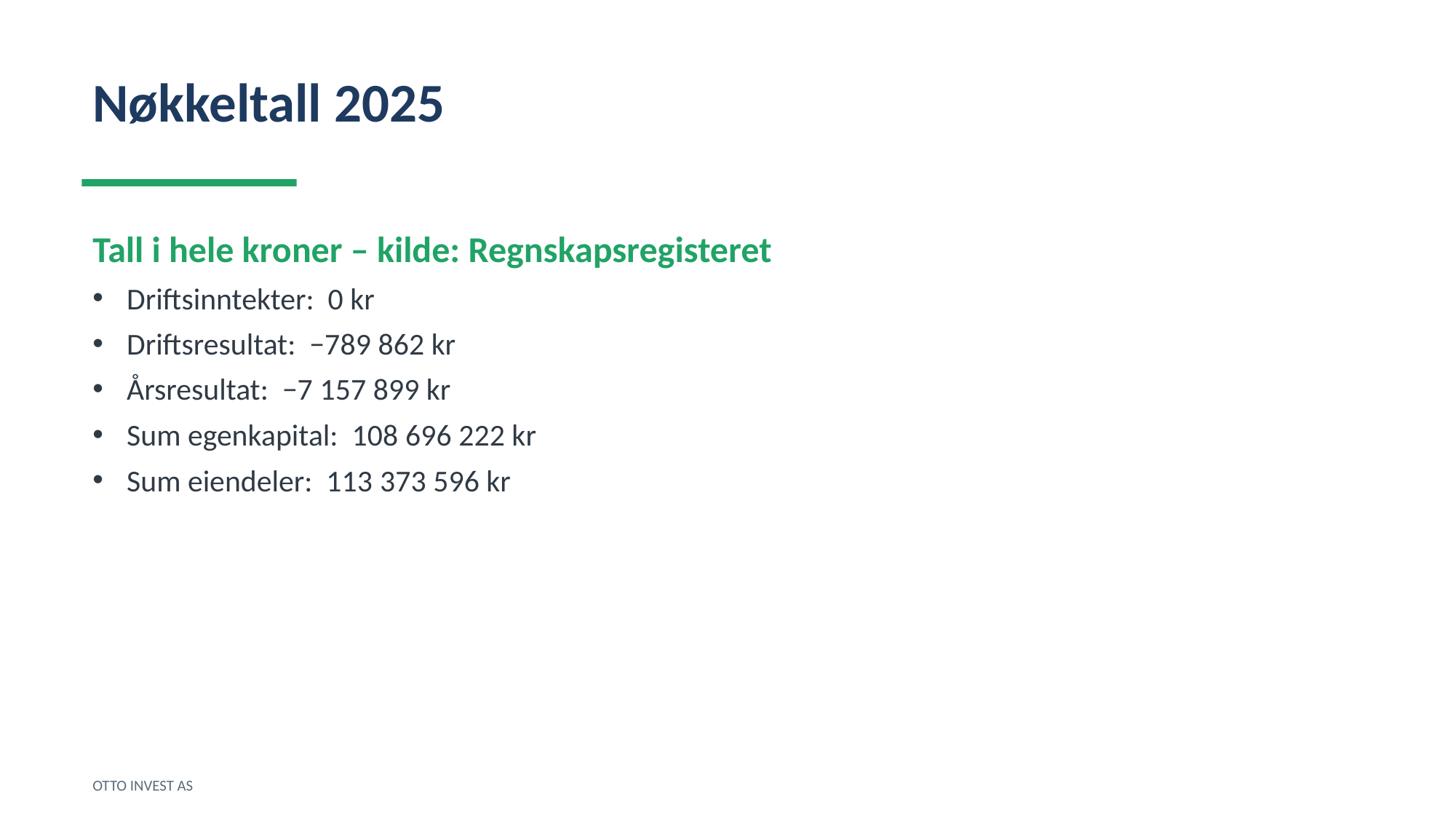

Nøkkeltall 2025

Tall i hele kroner – kilde: Regnskapsregisteret
Driftsinntekter:  0 kr
Driftsresultat:  −789 862 kr
Årsresultat:  −7 157 899 kr
Sum egenkapital:  108 696 222 kr
Sum eiendeler:  113 373 596 kr
OTTO INVEST AS